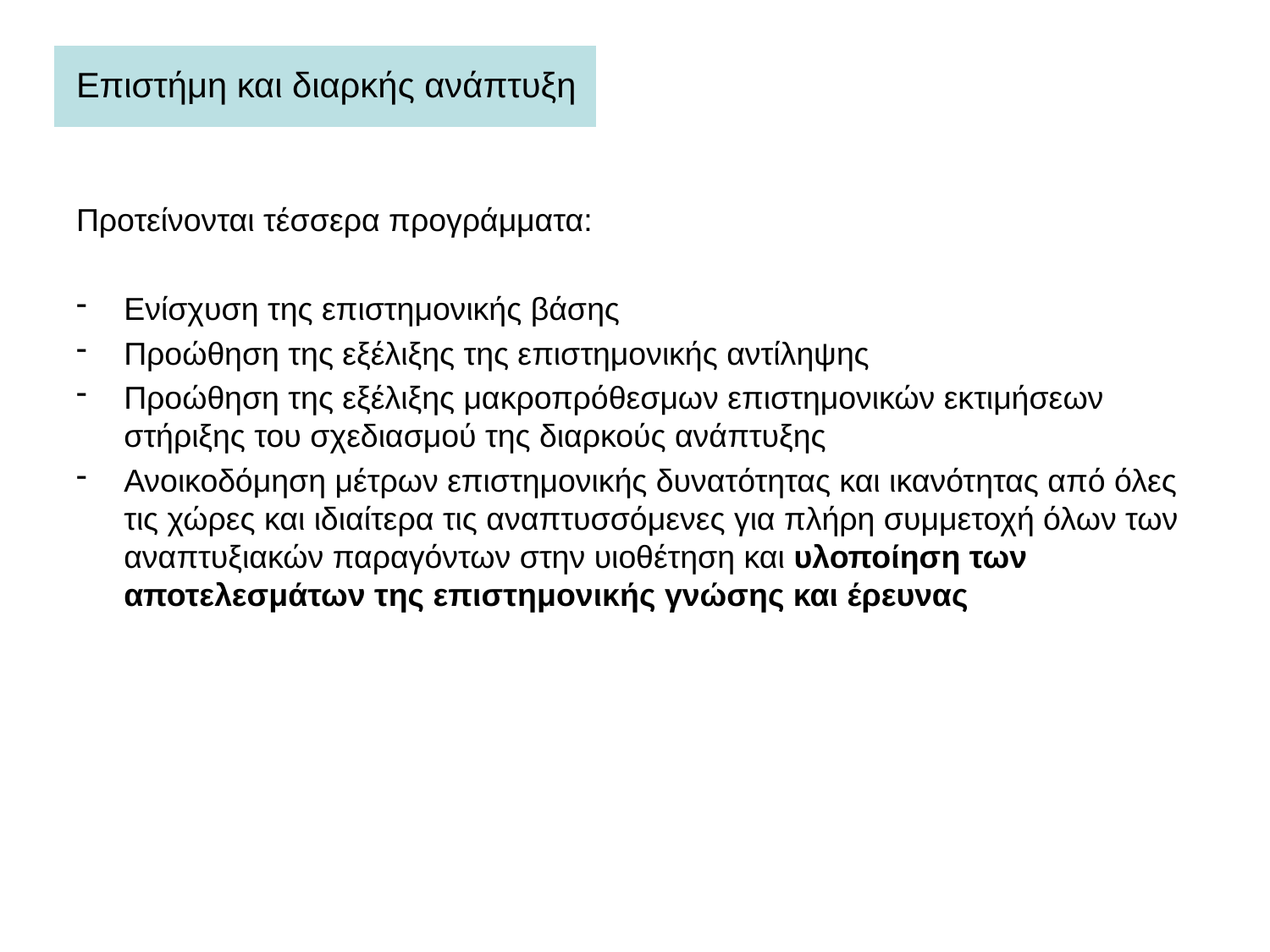

Επιστήμη και διαρκής ανάπτυξη

Προτείνονται τέσσερα προγράμματα:

Ενίσχυση της επιστημονικής βάσης
Προώθηση της εξέλιξης της επιστημονικής αντίληψης
Προώθηση της εξέλιξης μακροπρόθεσμων επιστημονικών εκτιμήσεων στήριξης του σχεδιασμού της διαρκούς ανάπτυξης
Ανοικοδόμηση μέτρων επιστημονικής δυνατότητας και ικανότητας από όλες τις χώρες και ιδιαίτερα τις αναπτυσσόμενες για πλήρη συμμετοχή όλων των αναπτυξιακών παραγόντων στην υιοθέτηση και υλοποίηση των αποτελεσμάτων της επιστημονικής γνώσης και έρευνας

32